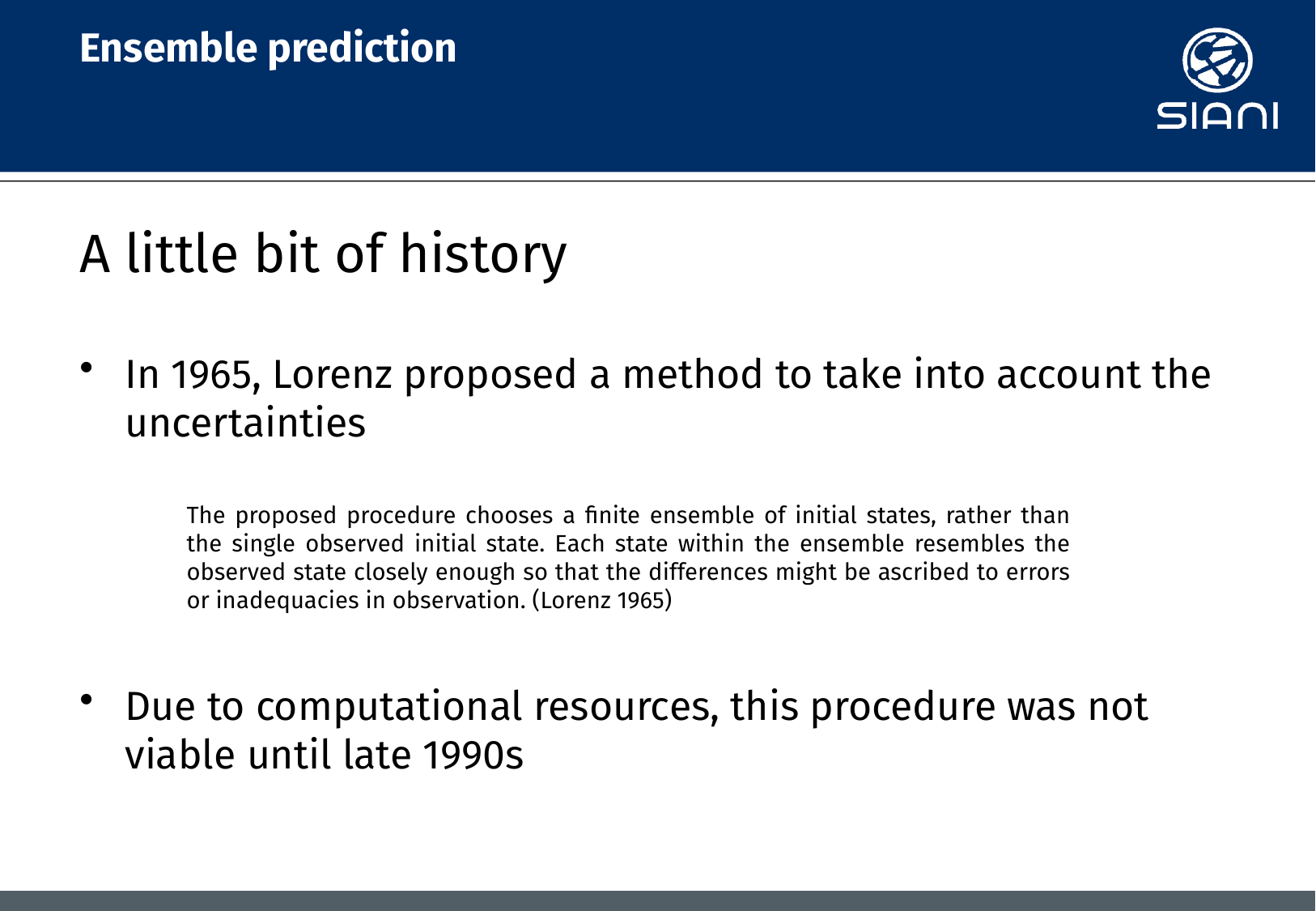

# Ensemble prediction
A little bit of history

In 1965, Lorenz proposed a method to take into account the uncertainties

Due to computational resources, this procedure was not viable until late 1990s

The proposed procedure chooses a finite ensemble of initial states, rather than the single observed initial state. Each state within the ensemble resembles the observed state closely enough so that the differences might be ascribed to errors or inadequacies in observation. (Lorenz 1965)